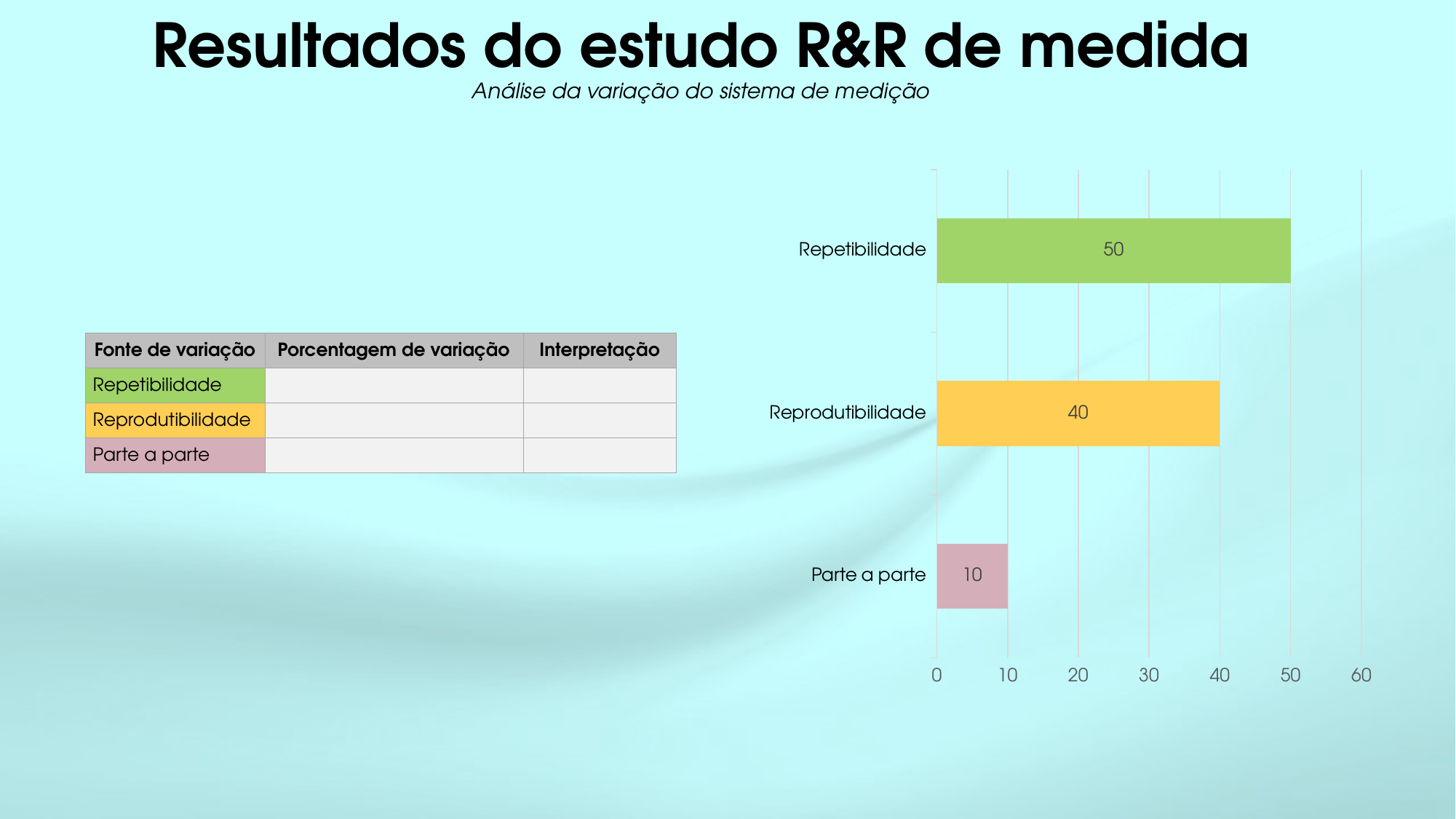

# Resultados do estudo R&R de medida Análise da variação do sistema de medição

### Chart

| Category | Porcentagem de variação |
|---|---|
| Parte a parte | 10.0 |
| Reprodutibilidade | 40.0 |
| Repetibilidade | 50.0 |
| Fonte de variação | Porcentagem de variação | Interpretação |
| --- | --- | --- |
| Repetibilidade |  |  |
| Reprodutibilidade |  |  |
| Parte a parte |  |  |